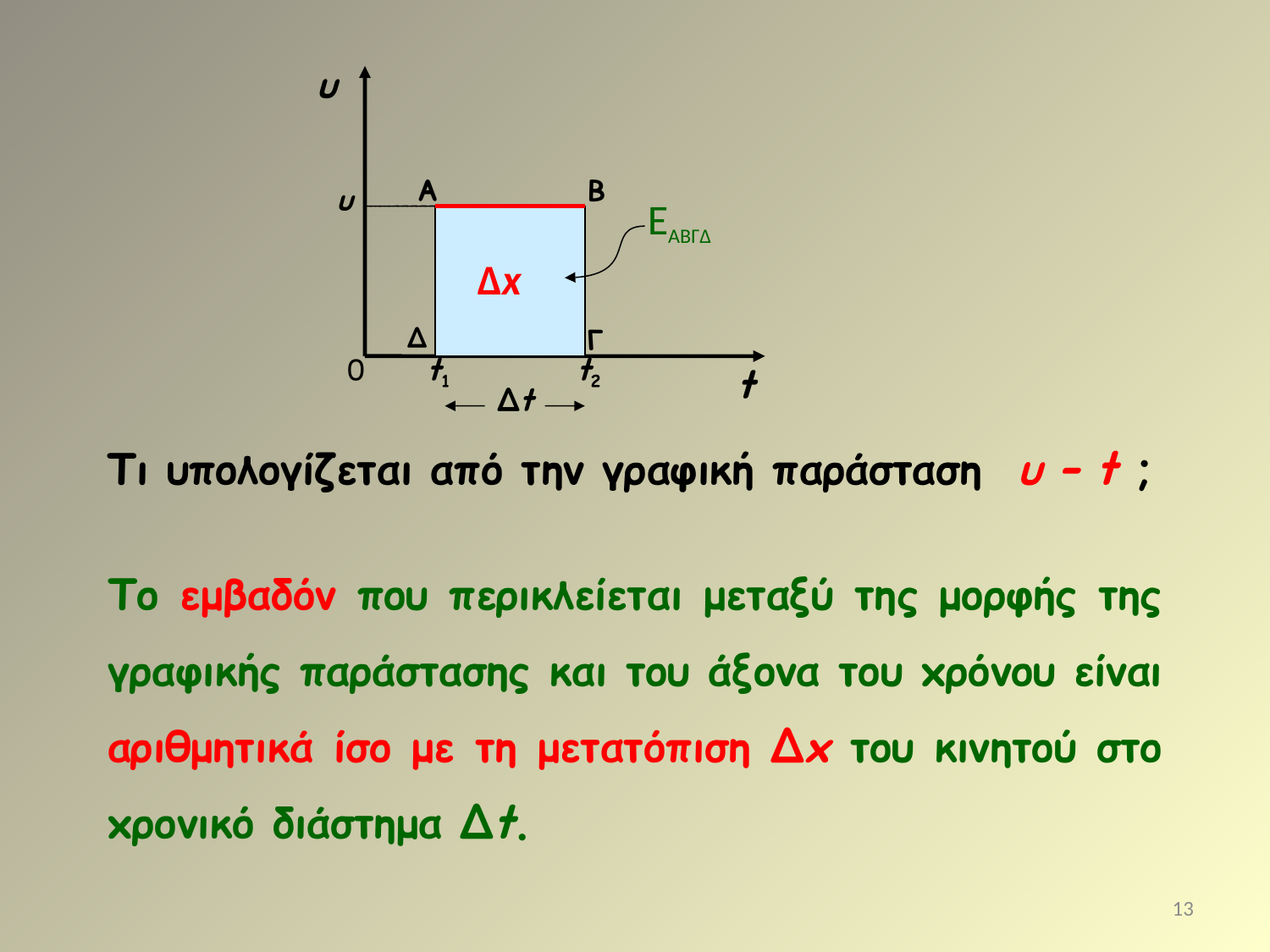

υ

0

t
Α
υ

Δ
t1
Β

Γ
t2
ΕΑΒΓΔ

Δx

Δt

Τι υπολογίζεται από την γραφική παράσταση  υ – t ;
Το εμβαδόν που περικλείεται μεταξύ της μορφής της γραφικής παράστασης και του άξονα του χρόνου είναι αριθμητικά ίσο με τη μετατόπιση Δx του κινητού στο χρονικό διάστημα Δt.
13